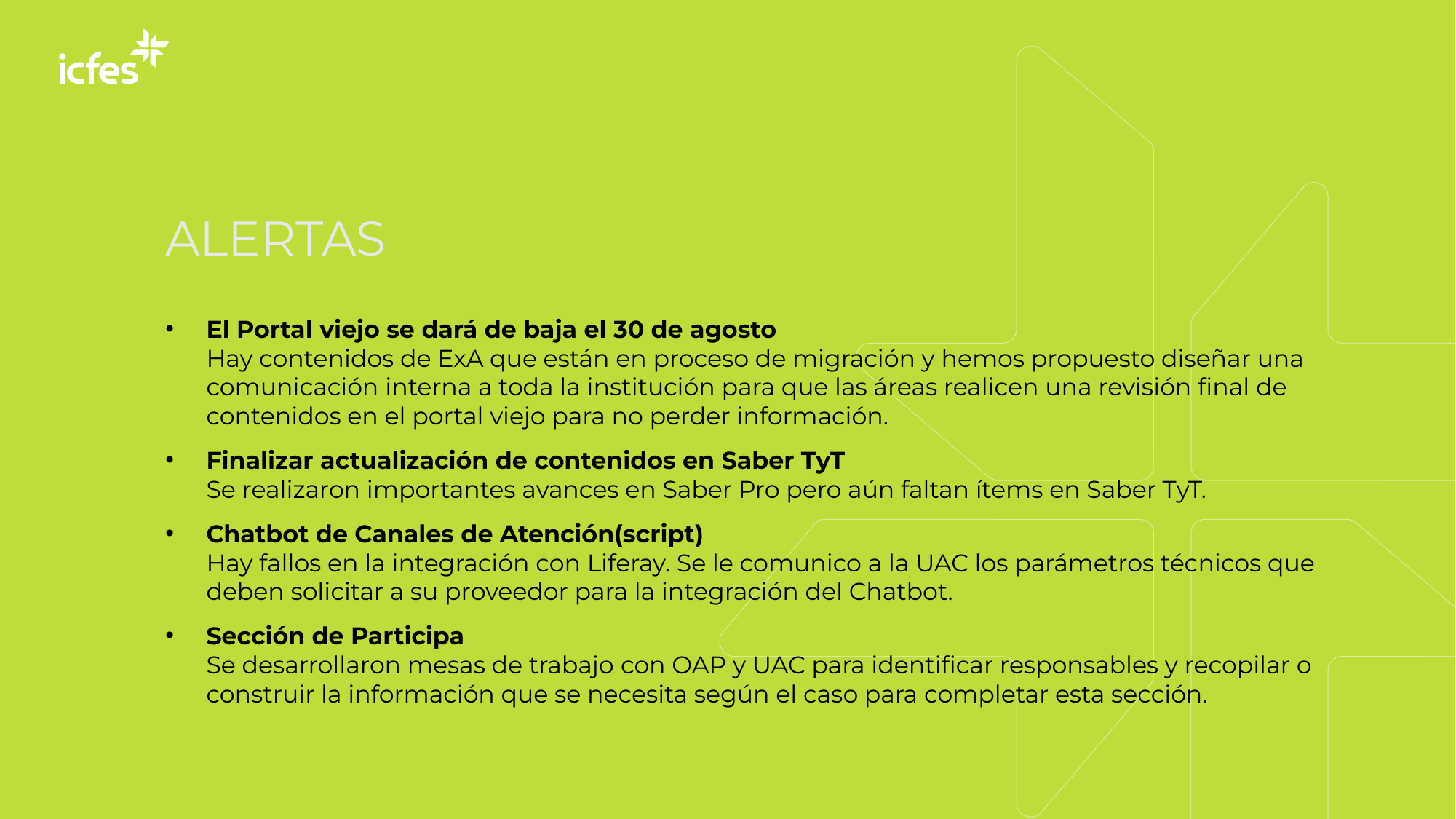

ALERTAS
El Portal viejo se dará de baja el 30 de agosto
Hay contenidos de ExA que están en proceso de migración y hemos propuesto diseñar una comunicación interna a toda la institución para que las áreas realicen una revisión final de contenidos en el portal viejo para no perder información.
Finalizar actualización de contenidos en Saber TyT
Se realizaron importantes avances en Saber Pro pero aún faltan ítems en Saber TyT.
Chatbot de Canales de Atención(script)
Hay fallos en la integración con Liferay. Se le comunico a la UAC los parámetros técnicos que deben solicitar a su proveedor para la integración del Chatbot.
Sección de Participa
Se desarrollaron mesas de trabajo con OAP y UAC para identificar responsables y recopilar o construir la información que se necesita según el caso para completar esta sección.